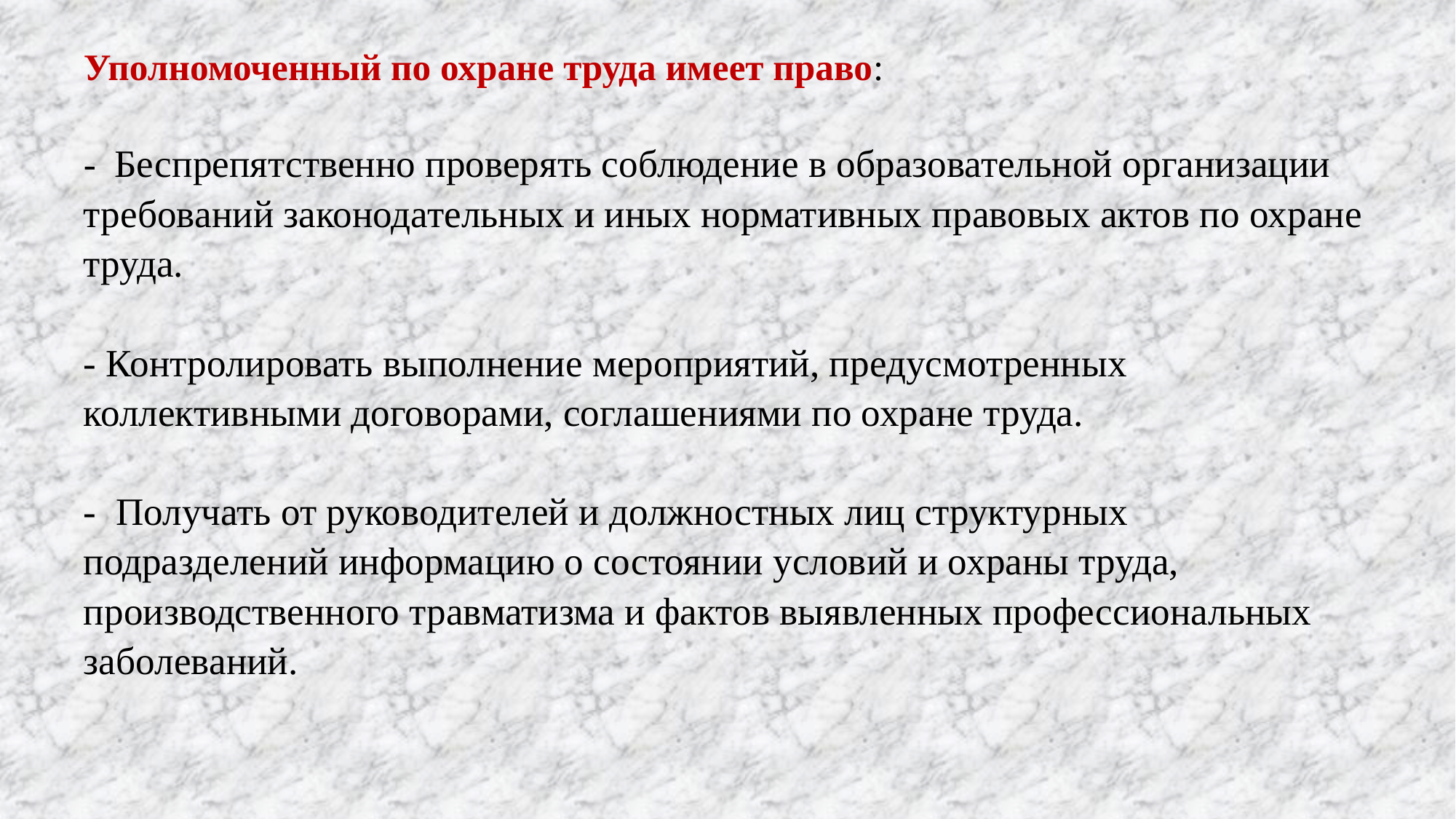

# Уполномоченный по охране труда имеет право: -  Беспрепятственно проверять соблюдение в образовательной организации требований законодательных и иных нормативных правовых актов по охране труда. - Контролировать выполнение мероприятий, предусмотренных коллективными договорами, соглашениями по охране труда. -  Получать от руководителей и должностных лиц структурных подразделений информацию о состоянии условий и охраны труда, производственного травматизма и фактов выявленных профессиональных заболеваний.